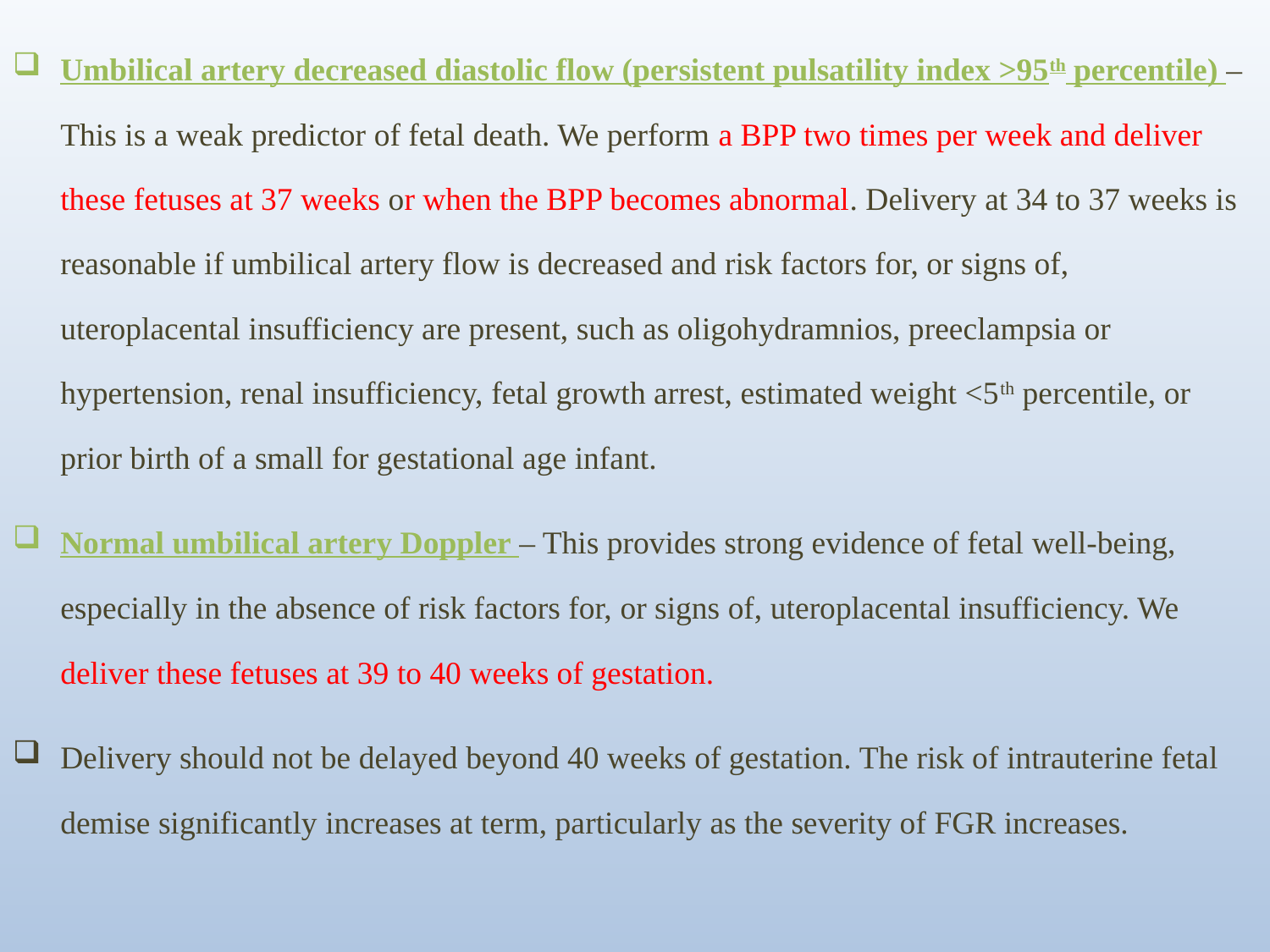

Umbilical artery decreased diastolic flow (persistent pulsatility index >95th percentile) – This is a weak predictor of fetal death. We perform a BPP two times per week and deliver these fetuses at 37 weeks or when the BPP becomes abnormal. Delivery at 34 to 37 weeks is reasonable if umbilical artery flow is decreased and risk factors for, or signs of, uteroplacental insufficiency are present, such as oligohydramnios, preeclampsia or hypertension, renal insufficiency, fetal growth arrest, estimated weight <5th percentile, or prior birth of a small for gestational age infant.
Normal umbilical artery Doppler – This provides strong evidence of fetal well-being, especially in the absence of risk factors for, or signs of, uteroplacental insufficiency. We deliver these fetuses at 39 to 40 weeks of gestation.
Delivery should not be delayed beyond 40 weeks of gestation. The risk of intrauterine fetal demise significantly increases at term, particularly as the severity of FGR increases.